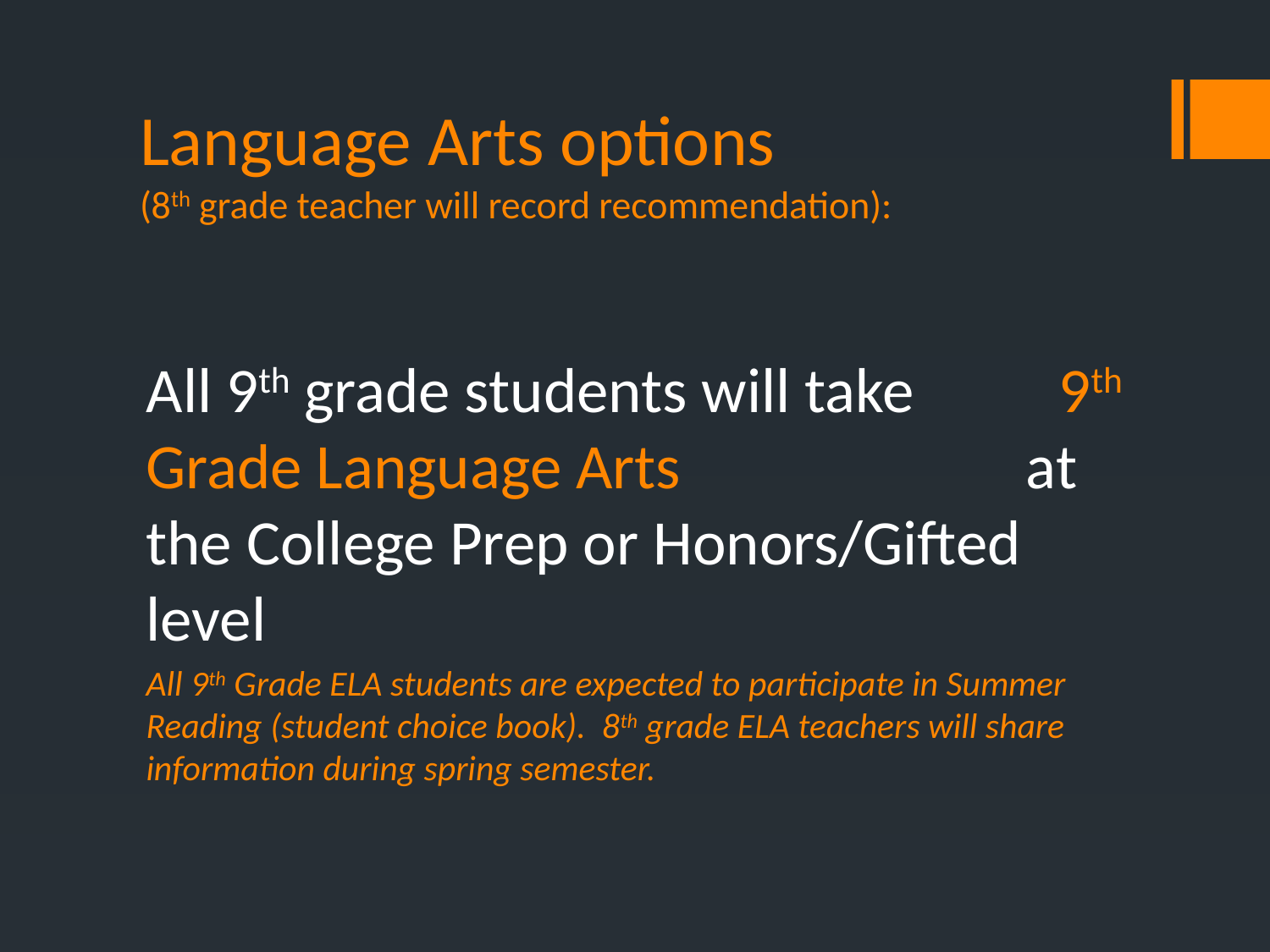

# Language Arts options                    (8th grade teacher will record recommendation):

All 9th grade students will take          9th Grade Language Arts                        at the College Prep or Honors/Gifted level
All 9th Grade ELA students are expected to participate in Summer Reading (student choice book).  8th grade ELA teachers will share information during spring semester.